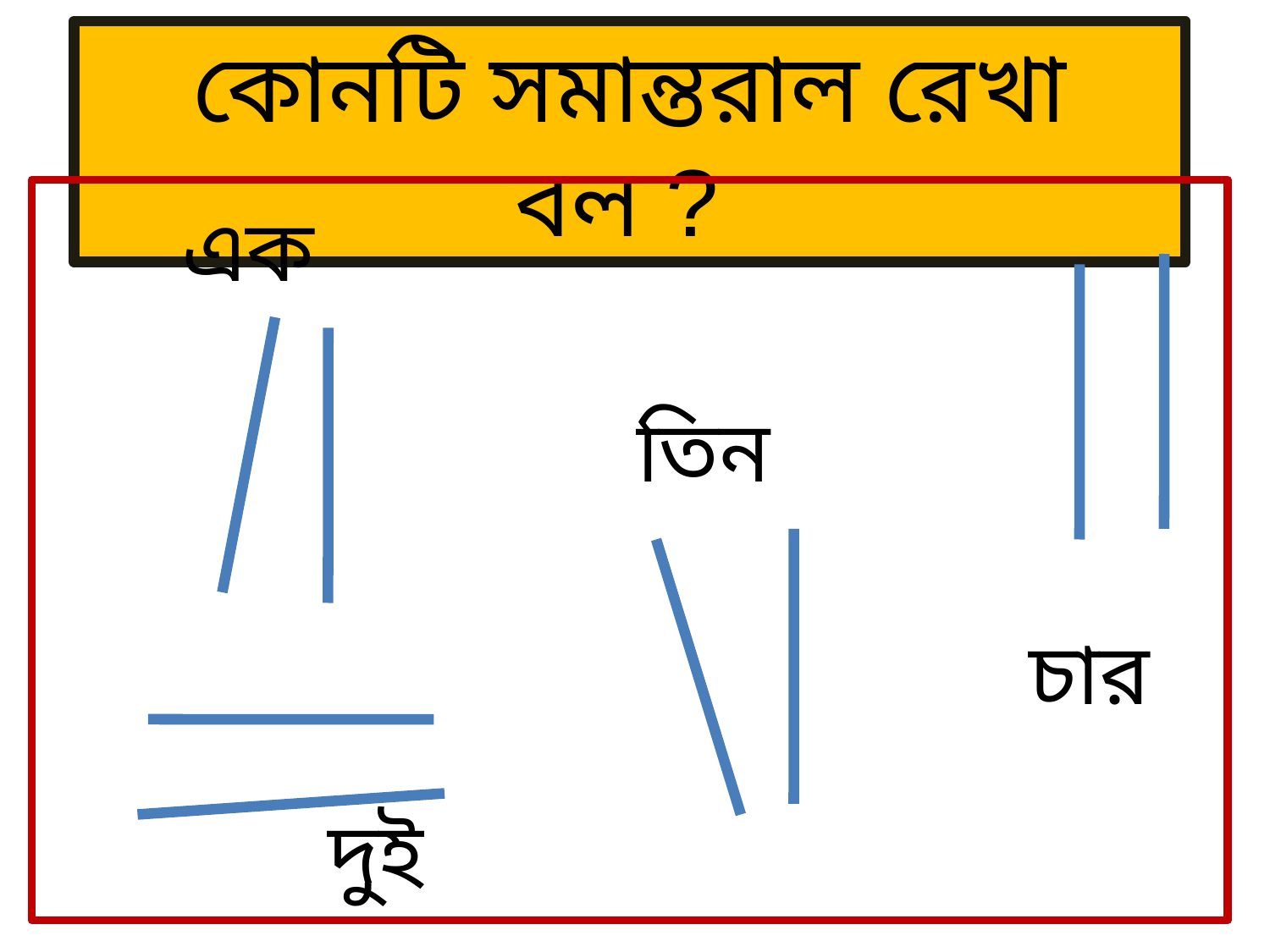

কোনটি সমান্তরাল রেখা বল ?

এক
তিন
চার
দুই